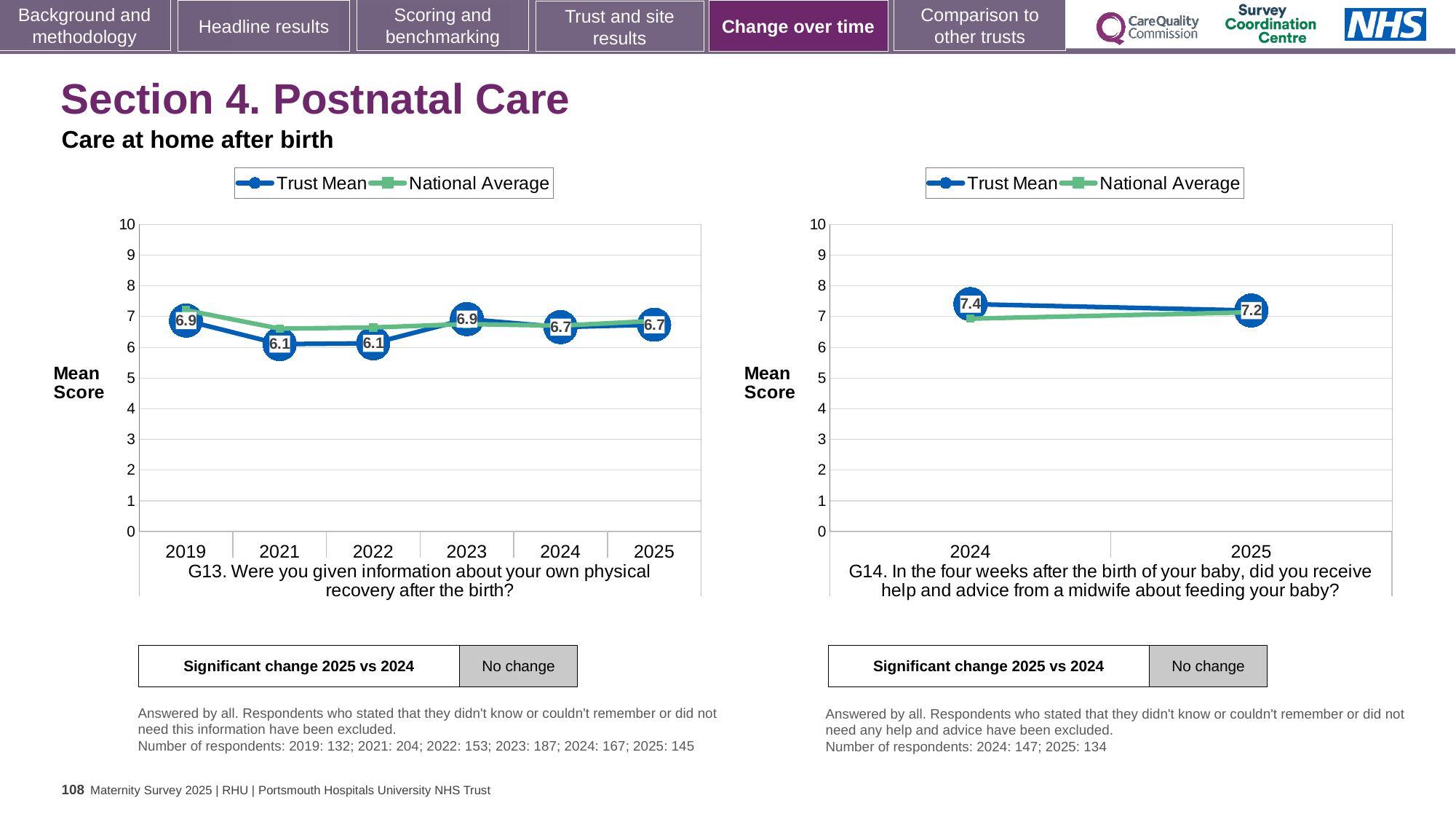

# Section 4. Postnatal Care
Care at home after birth

### Chart

| Category | Trust Mean | National Average |
|---|---|---|
| 2019 | 6.869440619318484 | 7.209404836482267 |
| 2021 | 6.103779164705159 | 6.60573509744572 |
| 2022 | 6.13031676159749 | 6.644355766554601 |
| 2023 | 6.917729549892996 | 6.755820428206989 |
| 2024 | 6.656470131527136 | 6.704159393789469 |
| 2025 | 6.734317140627028 | 6.858284167122888 |

### Chart

| Category | Trust Mean | National Average |
|---|---|---|
| 2024 | 7.40415564631634 | 6.931823654840223 |
| 2025 | 7.19839530917172 | 7.139863731143797 |
| Significant change 2025 vs 2024 | No change |
| --- | --- |
| Significant change 2025 vs 2024 | No change |
| --- | --- |
Answered by all. Respondents who stated that they didn't know or couldn't remember or did not need this information have been excluded.
Number of respondents: 2019: 132; 2021: 204; 2022: 153; 2023: 187; 2024: 167; 2025: 145
Answered by all. Respondents who stated that they didn't know or couldn't remember or did not need any help and advice have been excluded.
Number of respondents: 2024: 147; 2025: 134
108